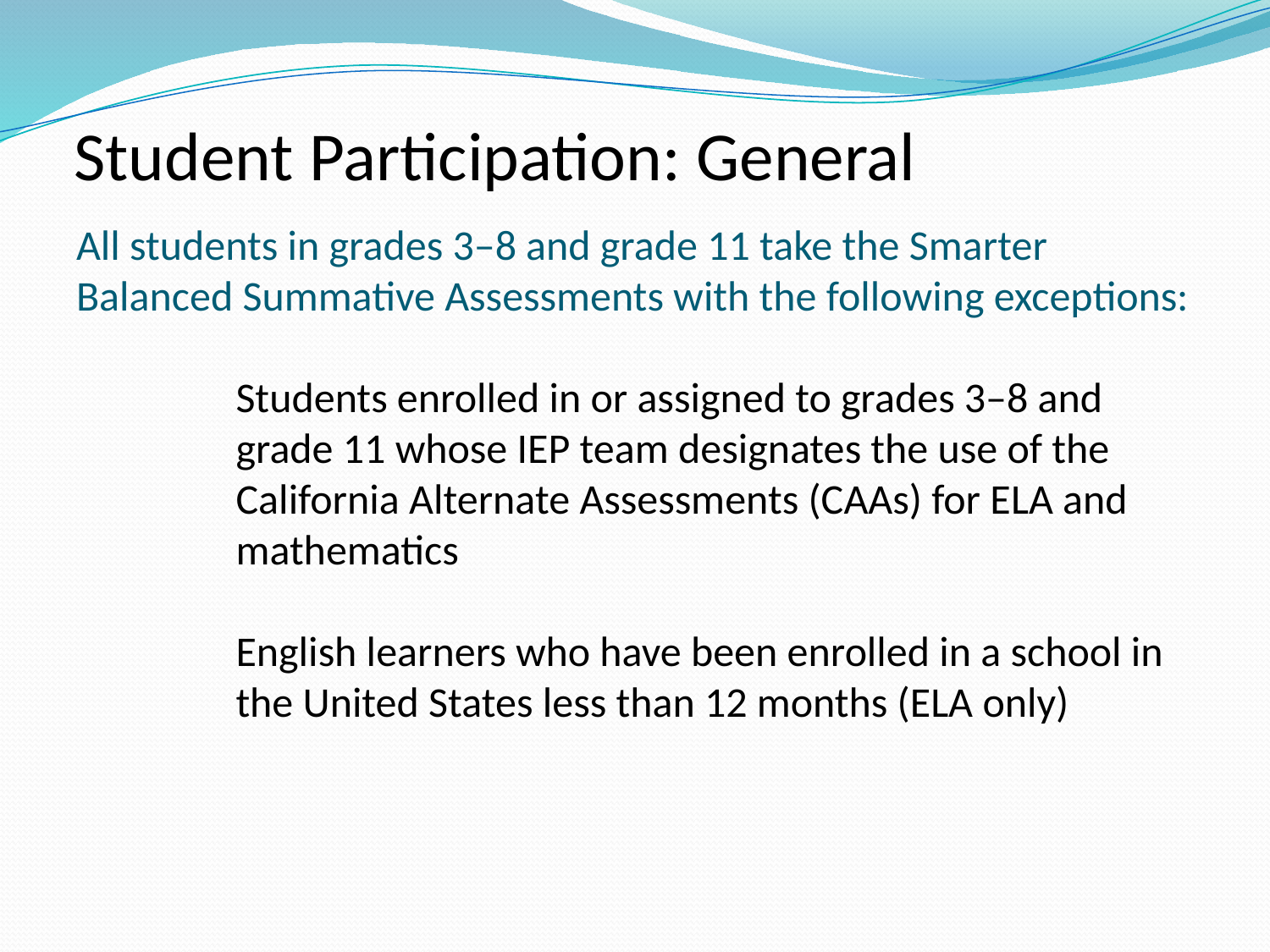

# Student Participation: General
All students in grades 3–8 and grade 11 take the Smarter Balanced Summative Assessments with the following exceptions:

Students enrolled in or assigned to grades 3–8 and grade 11 whose IEP team designates the use of the California Alternate Assessments (CAAs) for ELA and mathematics

English learners who have been enrolled in a school in the United States less than 12 months (ELA only)